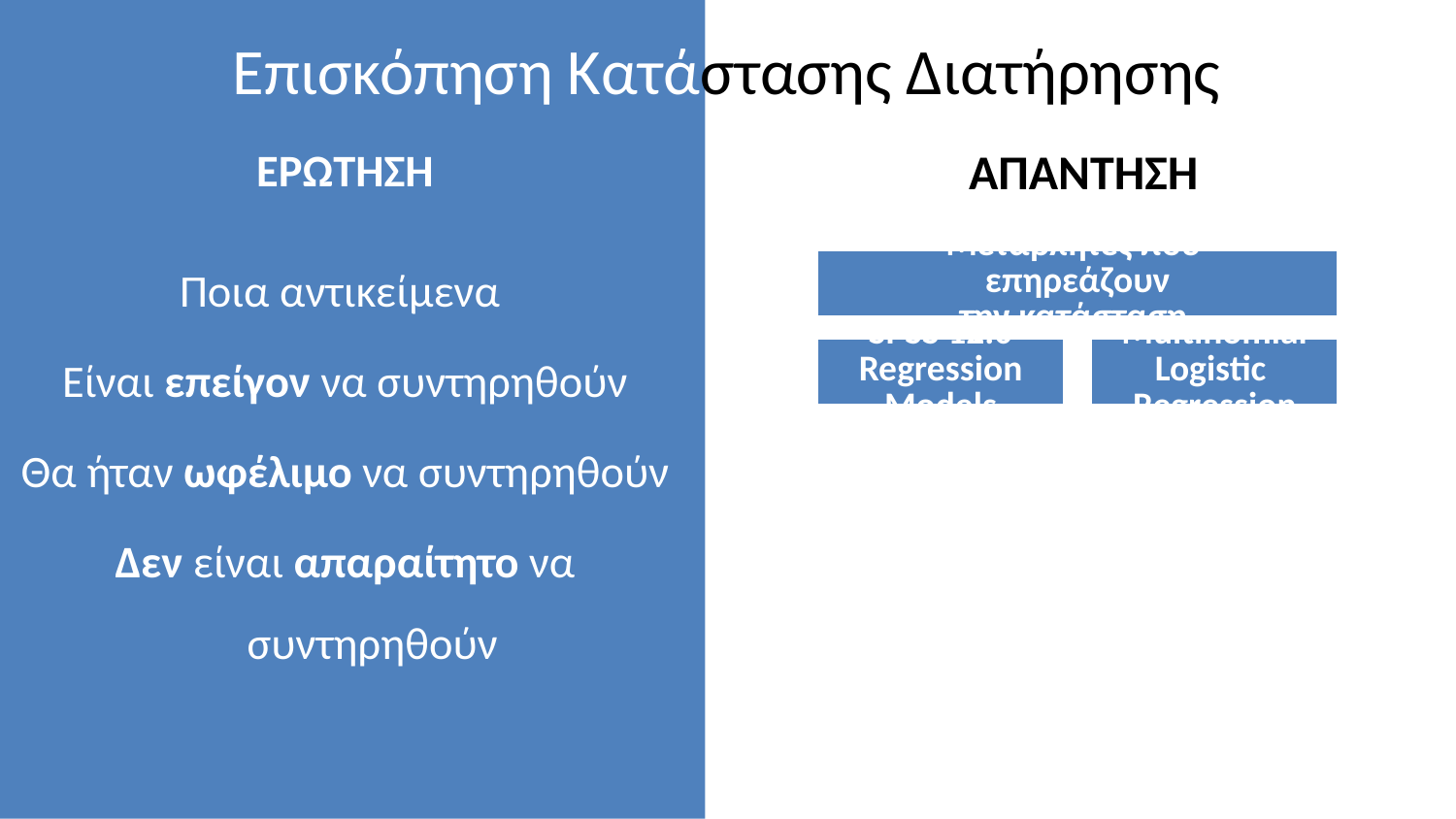

# Επισκόπηση Κατάστασης Διατήρησης
ΕΡΩΤΗΣΗ

Ποια αντικείμενα
Είναι επείγον να συντηρηθούν
Θα ήταν ωφέλιμο να συντηρηθούν
Δεν είναι απαραίτητο να συντηρηθούν
ΑΠΑΝΤΗΣΗ

Μεταβλητές που
επηρεάζουν
την κατάσταση
SPSS 12.0
Multinomial
Logistic
Regression